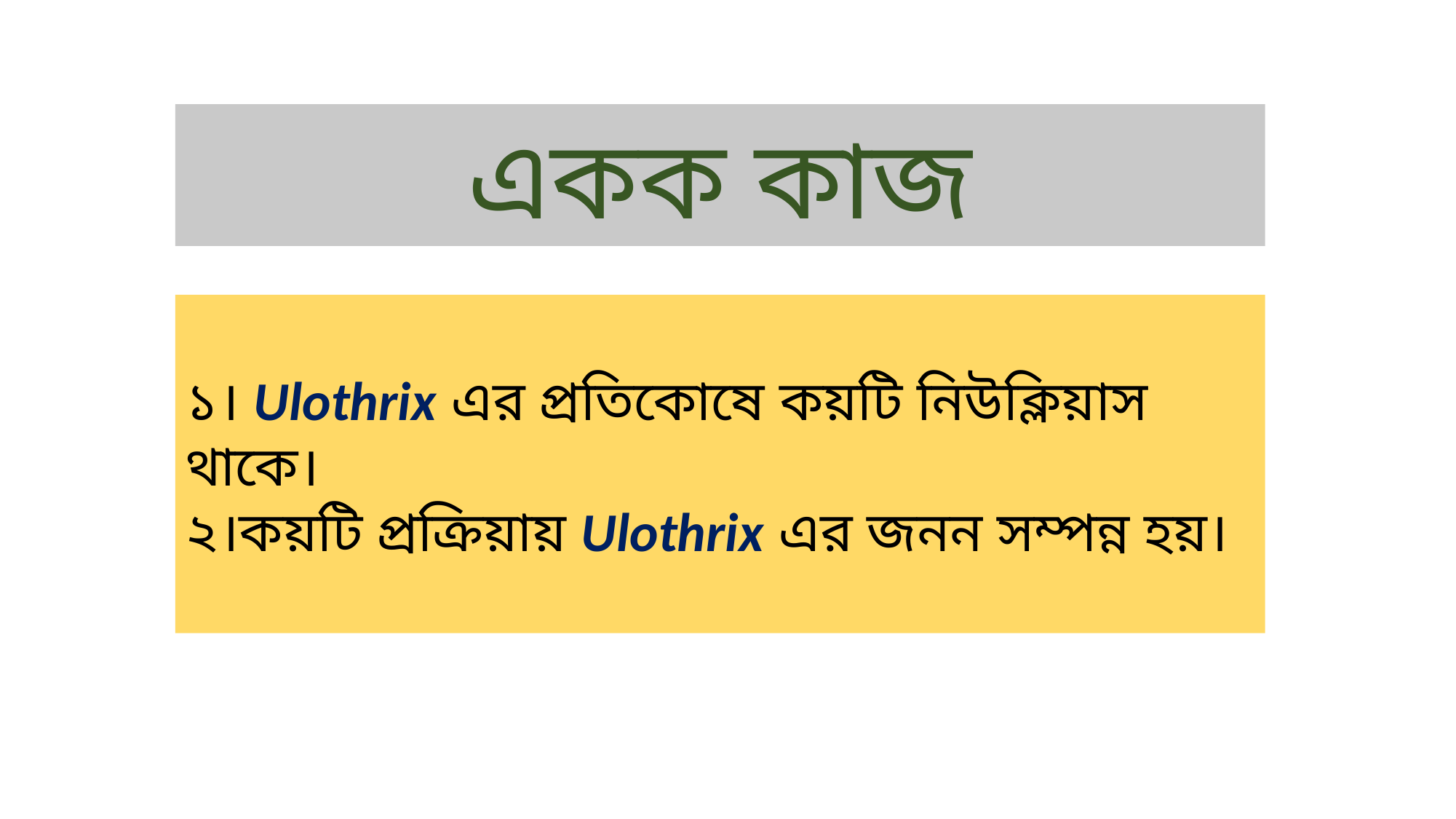

একক কাজ

১। Ulothrix এর প্রতিকোষে কয়টি নিউক্লিয়াস থাকে।
২।কয়টি প্রক্রিয়ায় Ulothrix এর জনন সম্পন্ন হয়।